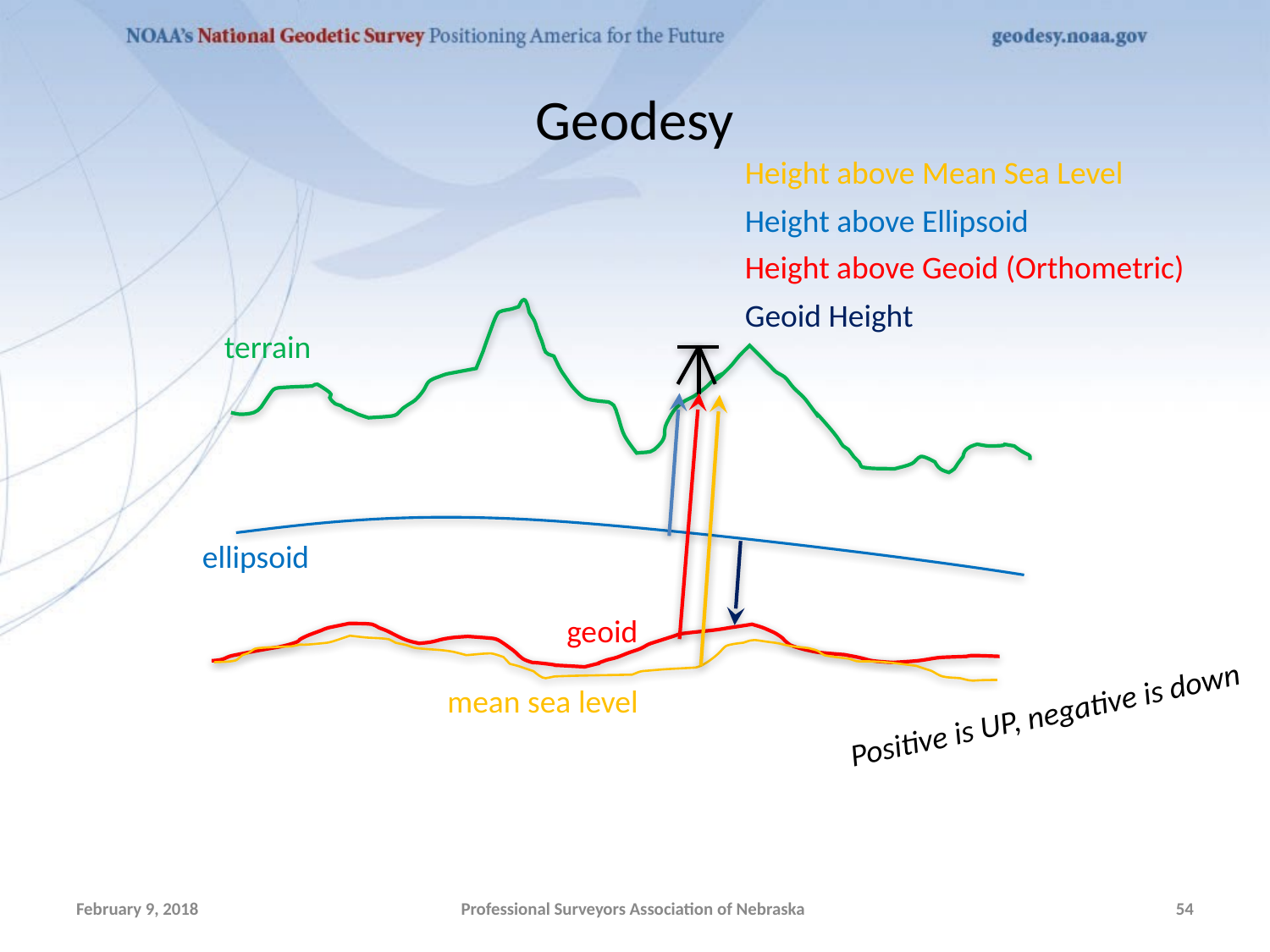

# Geodesy
Height above Mean Sea Level
Height above Ellipsoid
Height above Geoid (Orthometric)
Geoid Height

terrain

ellipsoid
geoid

mean sea level
Positive is UP, negative is down
February 9, 2018
Professional Surveyors Association of Nebraska
54